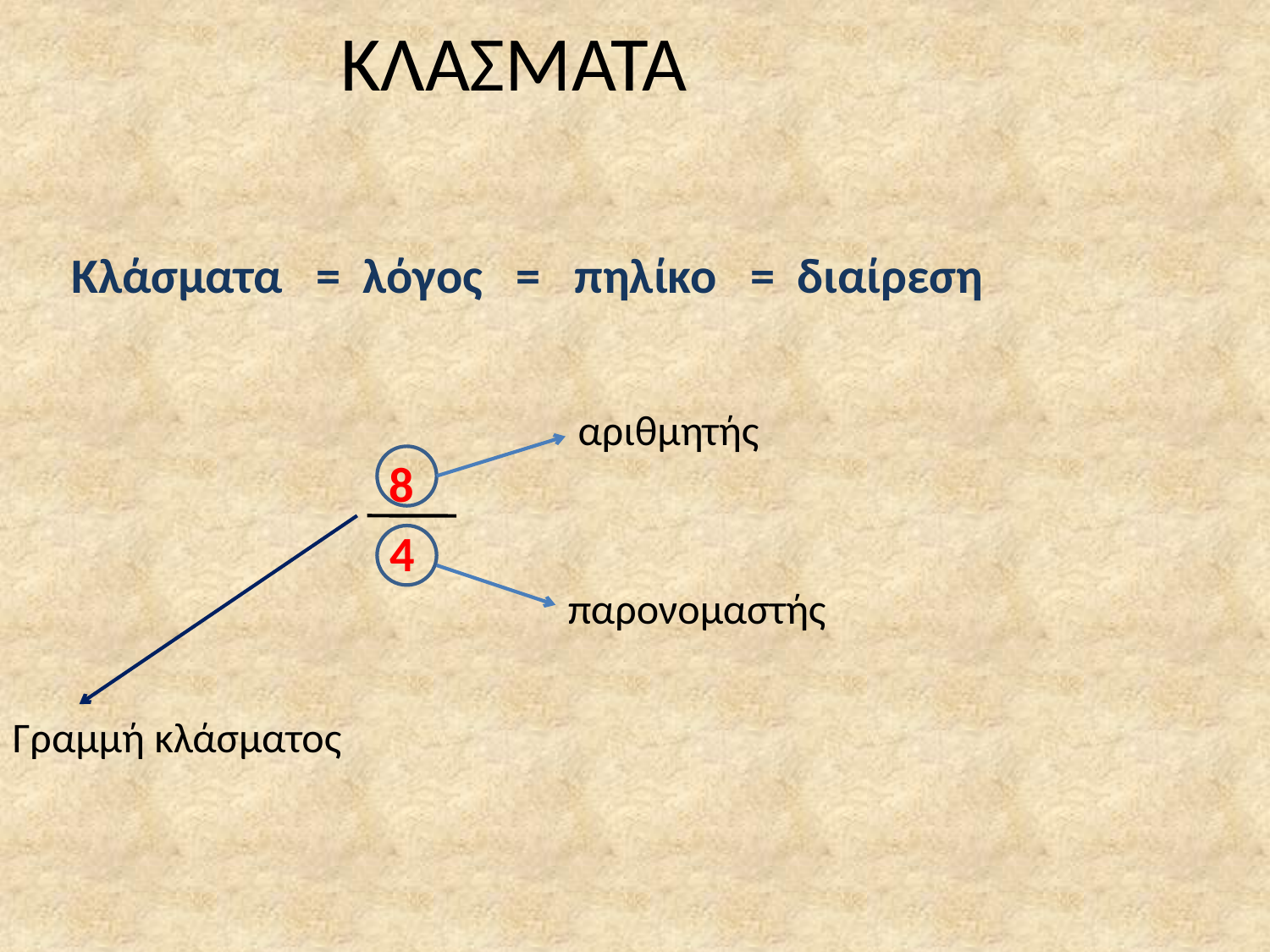

# ΚΛΑΣΜΑΤΑ
Κλάσματα   =  λόγος   =   πηλίκο   =  διαίρεση
αριθμητής
8

4

παρονομαστής
Γραμμή κλάσματος